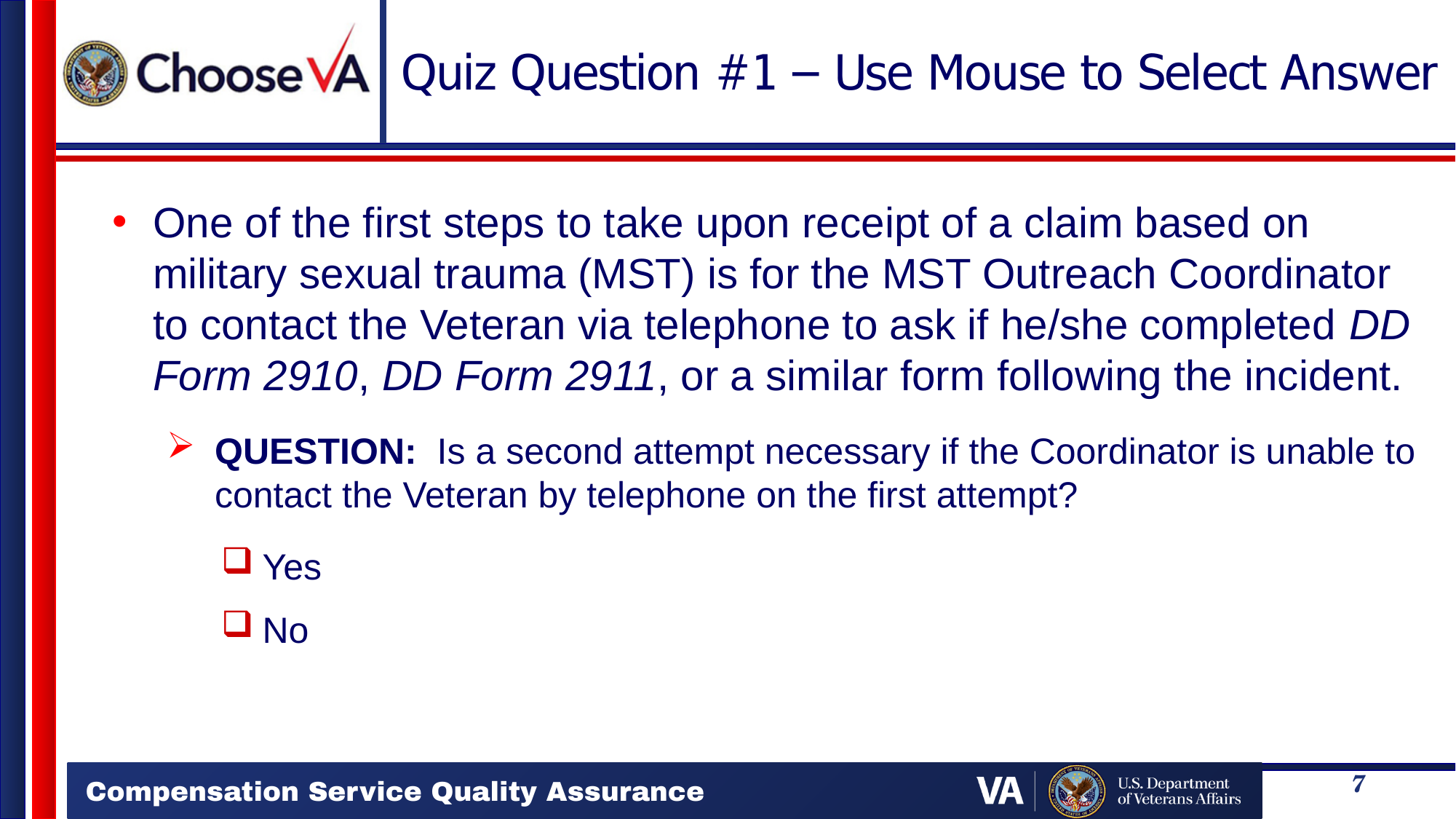

# Quiz Question #1 – Use Mouse to Select Answer
One of the first steps to take upon receipt of a claim based on military sexual trauma (MST) is for the MST Outreach Coordinator to contact the Veteran via telephone to ask if he/she completed DD Form 2910, DD Form 2911, or a similar form following the incident.

QUESTION:  Is a second attempt necessary if the Coordinator is unable to contact the Veteran by telephone on the first attempt?

Yes

No

7